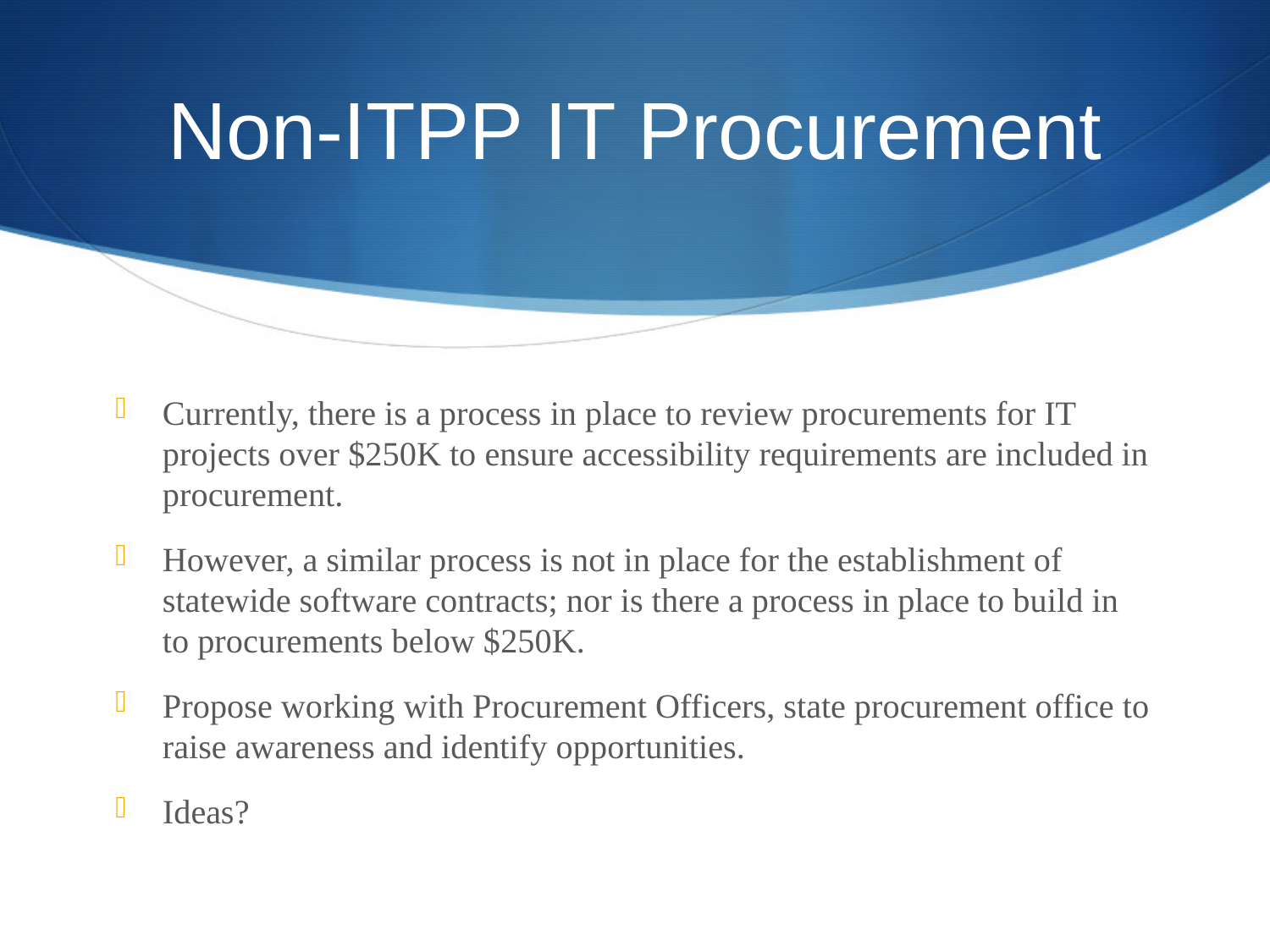

# Non-ITPP IT Procurement
Currently, there is a process in place to review procurements for IT projects over $250K to ensure accessibility requirements are included in procurement.
However, a similar process is not in place for the establishment of statewide software contracts; nor is there a process in place to build in to procurements below $250K.
Propose working with Procurement Officers, state procurement office to raise awareness and identify opportunities.
Ideas?